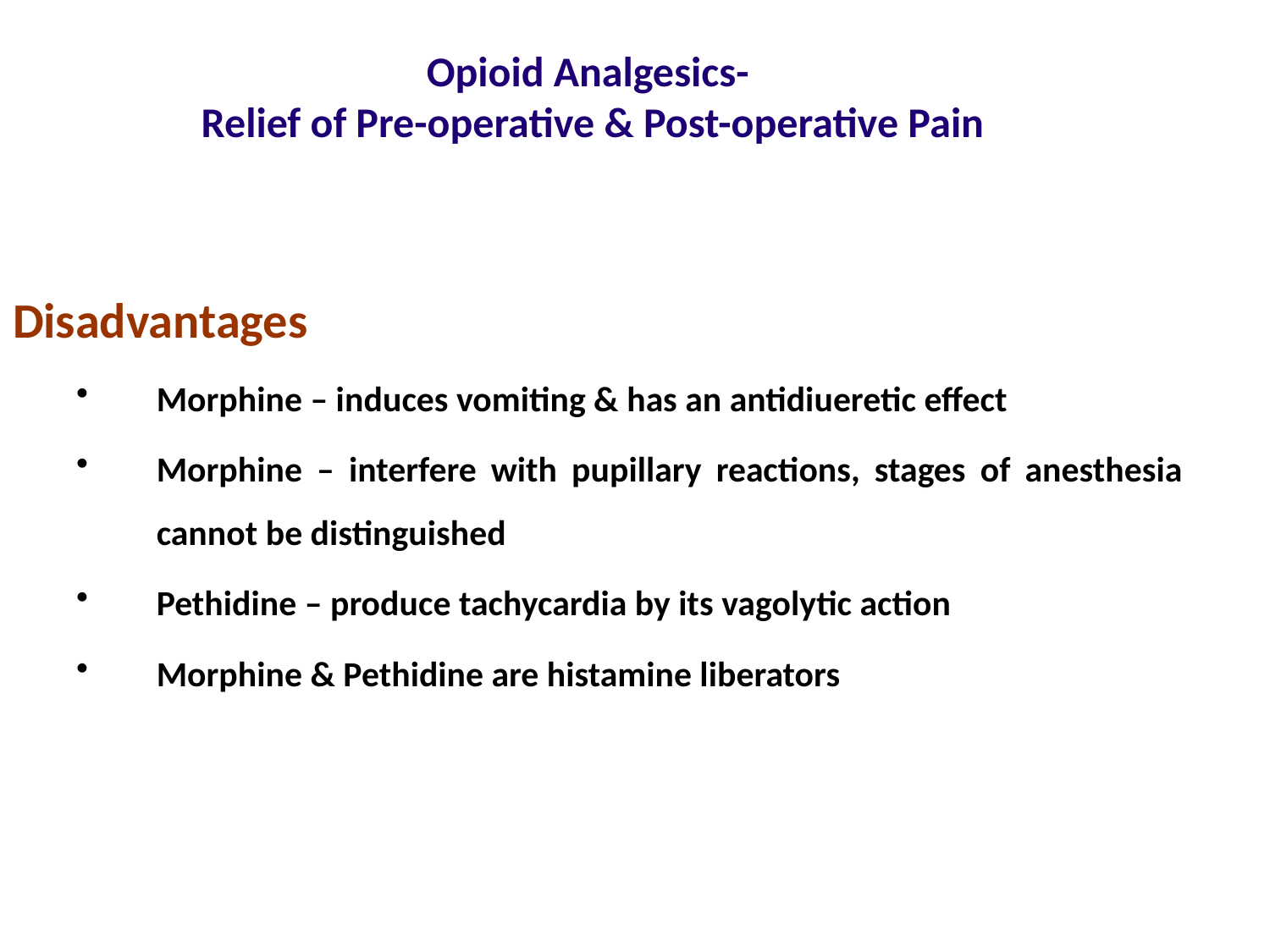

# Opioid Analgesics- Relief of Pre-operative & Post-operative Pain
Disadvantages
Morphine – induces vomiting & has an antidiueretic effect
Morphine – interfere with pupillary reactions, stages of anesthesia cannot be distinguished
Pethidine – produce tachycardia by its vagolytic action
Morphine & Pethidine are histamine liberators